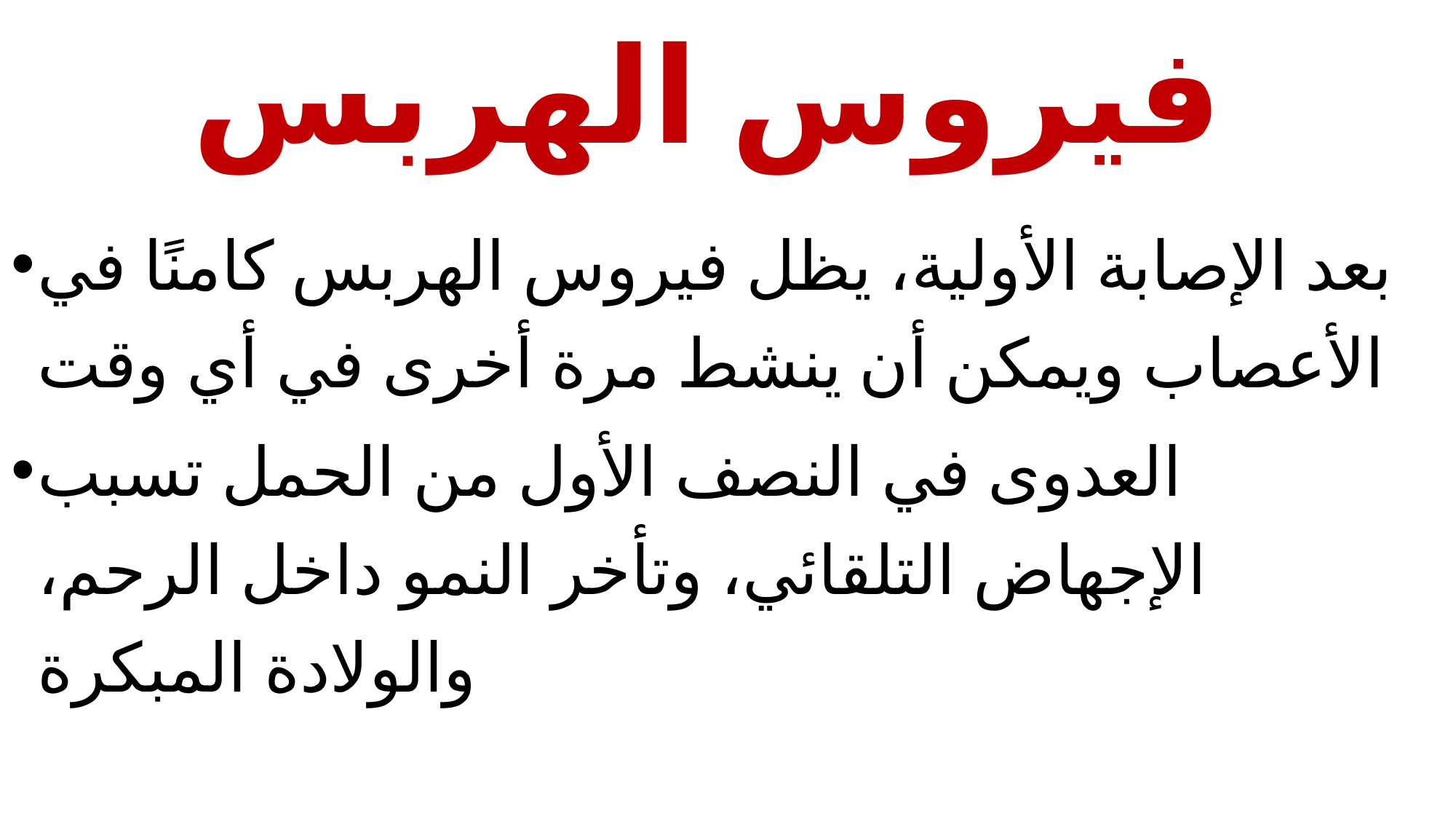

# فيروس الهربس
بعد الإصابة الأولية، يظل فيروس الهربس كامنًا في الأعصاب ويمكن أن ينشط مرة أخرى في أي وقت
العدوى في النصف الأول من الحمل تسبب الإجهاض التلقائي، وتأخر النمو داخل الرحم، والولادة المبكرة